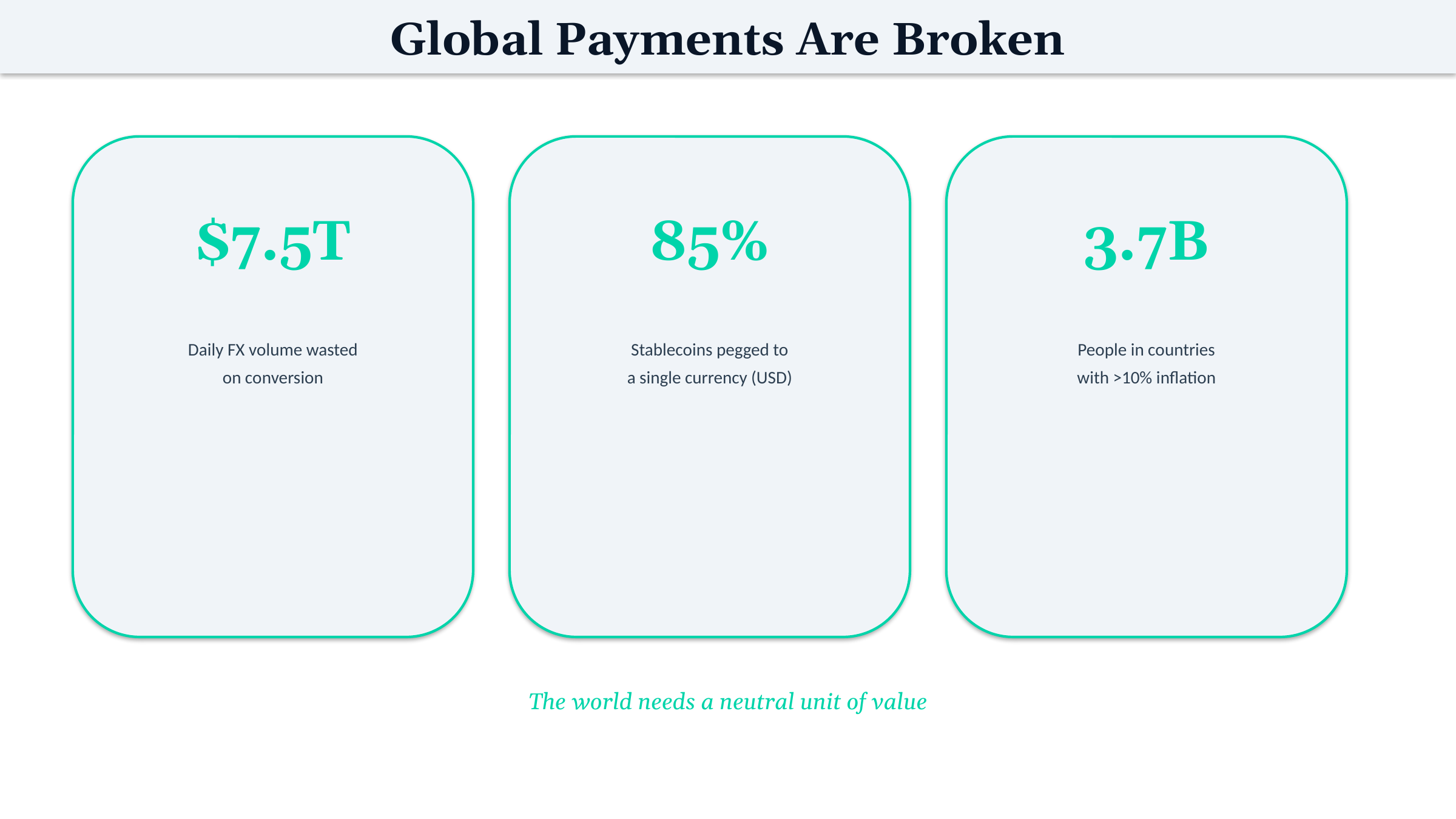

Global Payments Are Broken

$7.5T
85%
3.7B
Daily FX volume wasted
on conversion
Stablecoins pegged to
a single currency (USD)
People in countries
with >10% inflation
The world needs a neutral unit of value